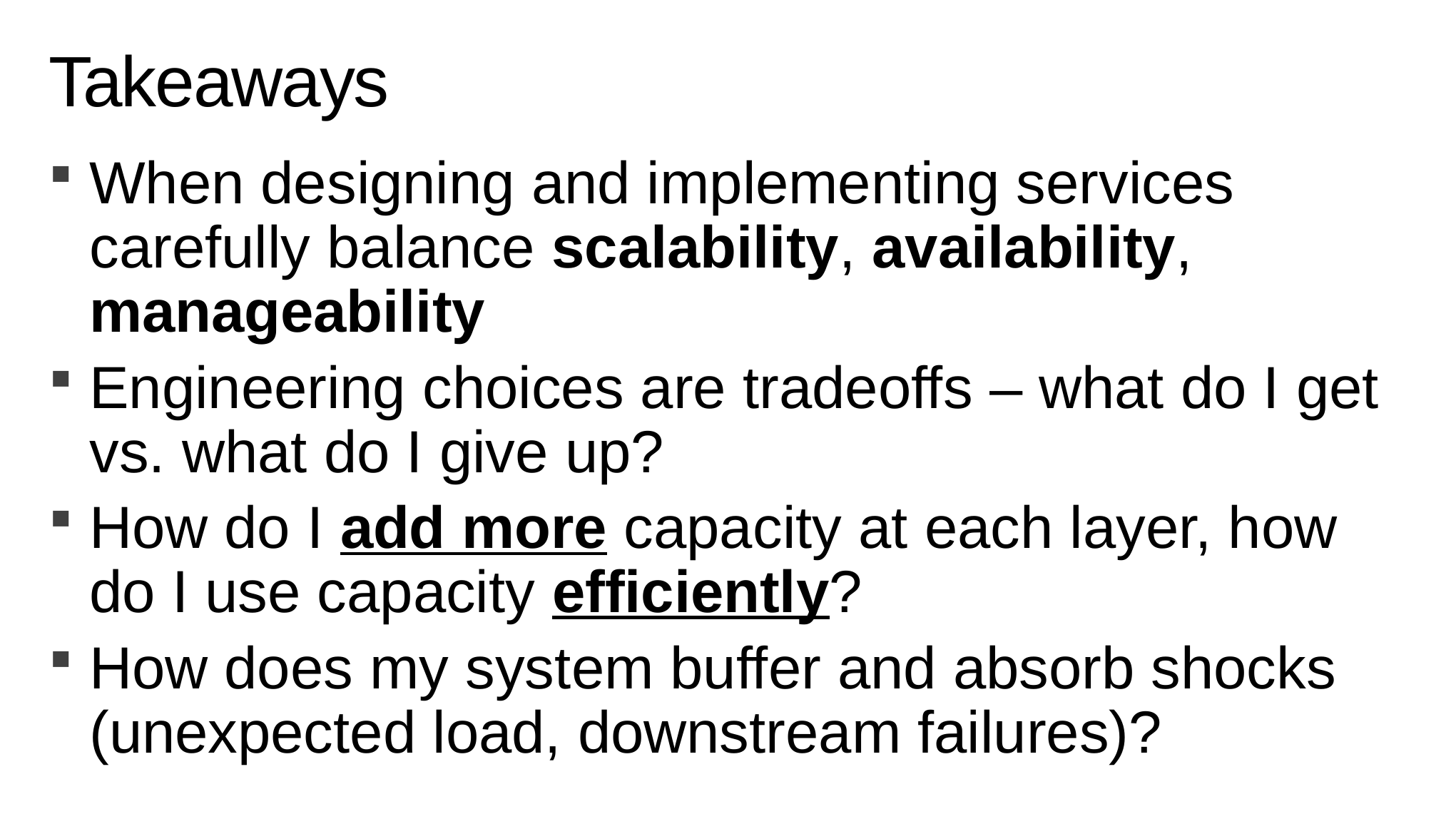

# Takeaways
When designing and implementing services carefully balance scalability, availability, manageability
Engineering choices are tradeoffs – what do I get vs. what do I give up?
How do I add more capacity at each layer, how do I use capacity efficiently?
How does my system buffer and absorb shocks (unexpected load, downstream failures)?